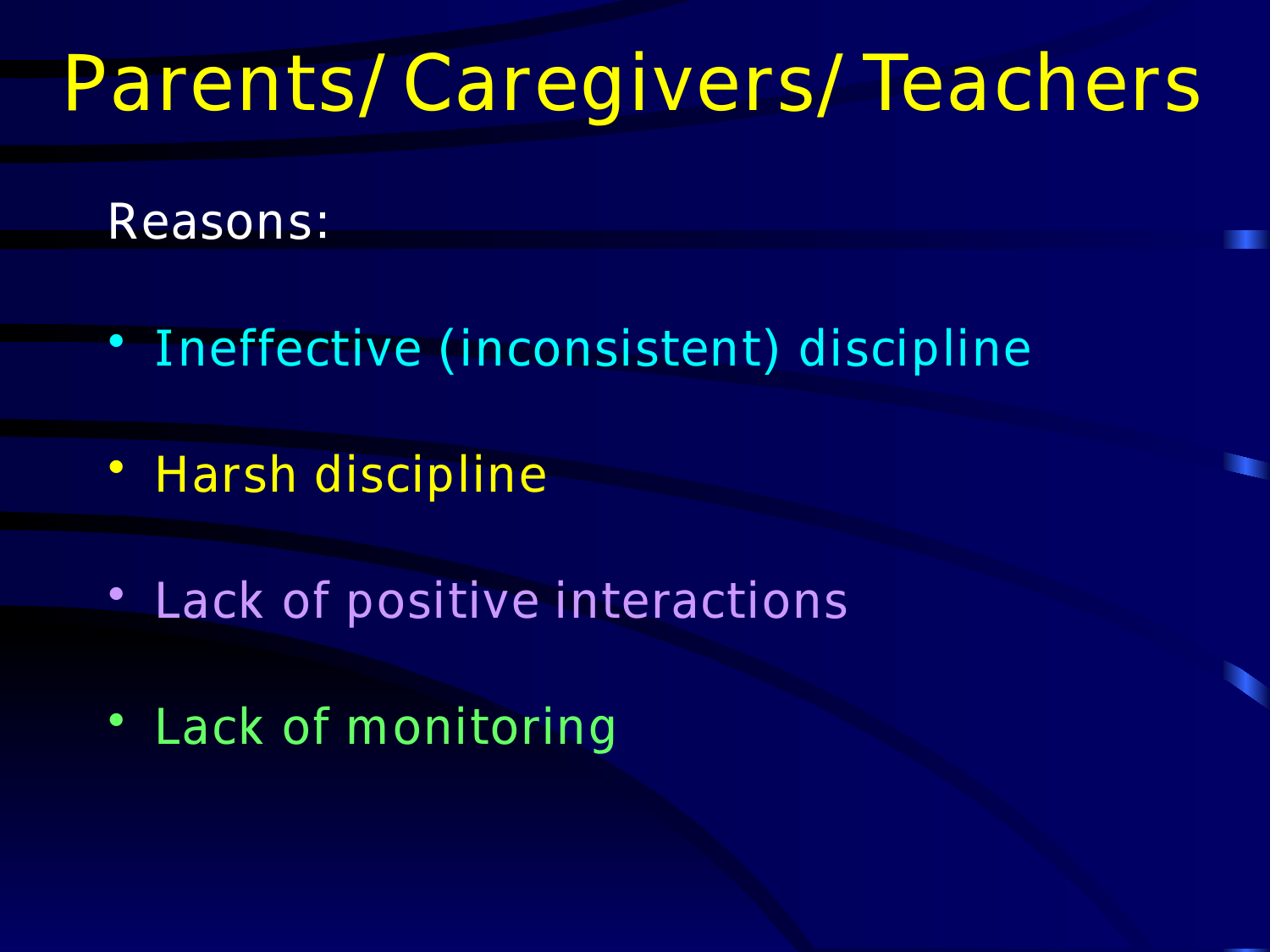

# Parents/Caregivers/Teachers
Reasons:

Ineffective (inconsistent) discipline

Harsh discipline

Lack of positive interactions

Lack of monitoring